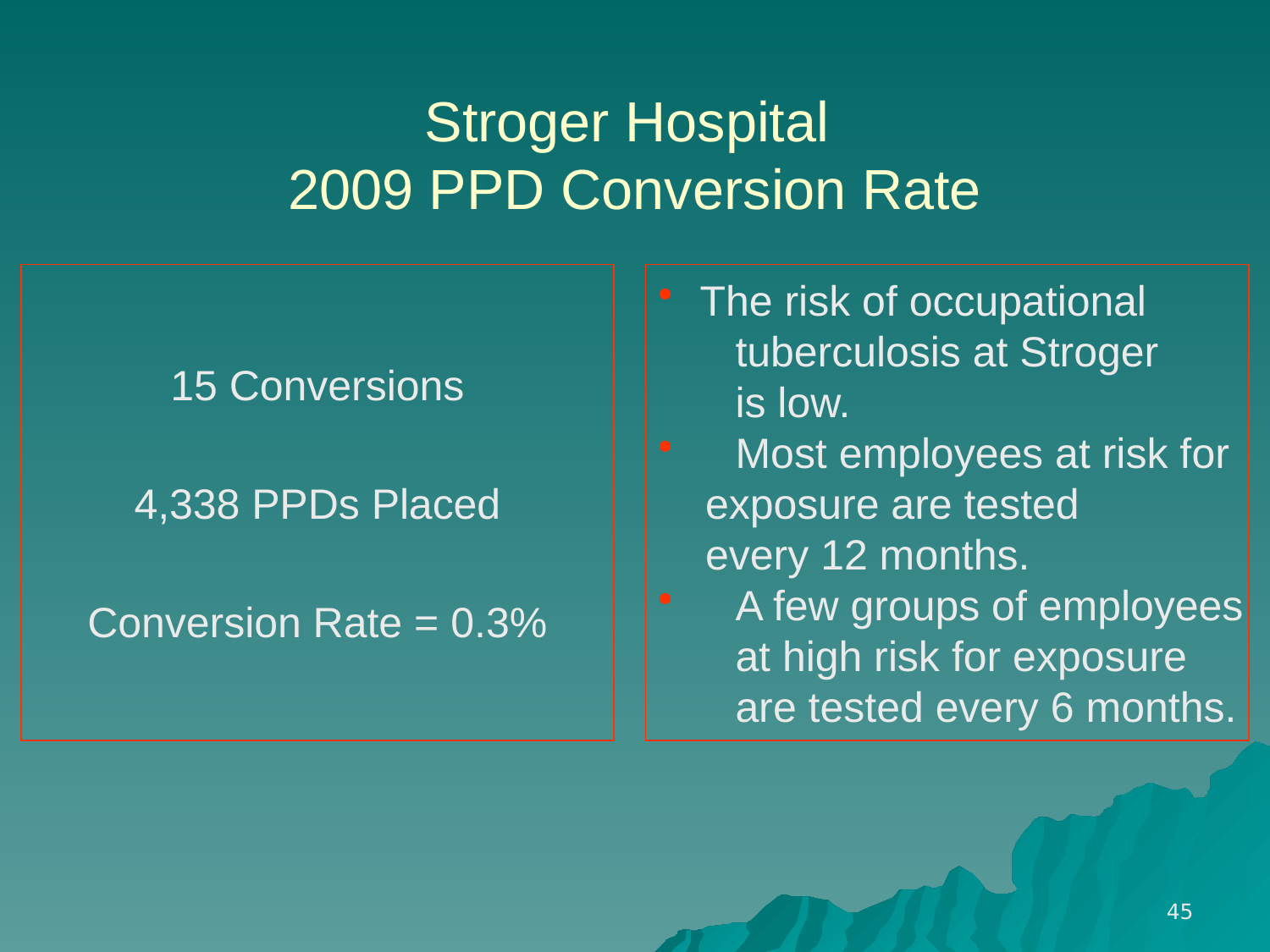

# Stroger Hospital 2009 PPD Conversion Rate
15 Conversions

4,338 PPDs Placed

Conversion Rate = 0.3%
 The risk of occupational
	tuberculosis at Stroger
	is low.
 	Most employees at risk for
	exposure are tested
	every 12 months.
 	A few groups of employees
 	at high risk for exposure
	are tested every 6 months.
45